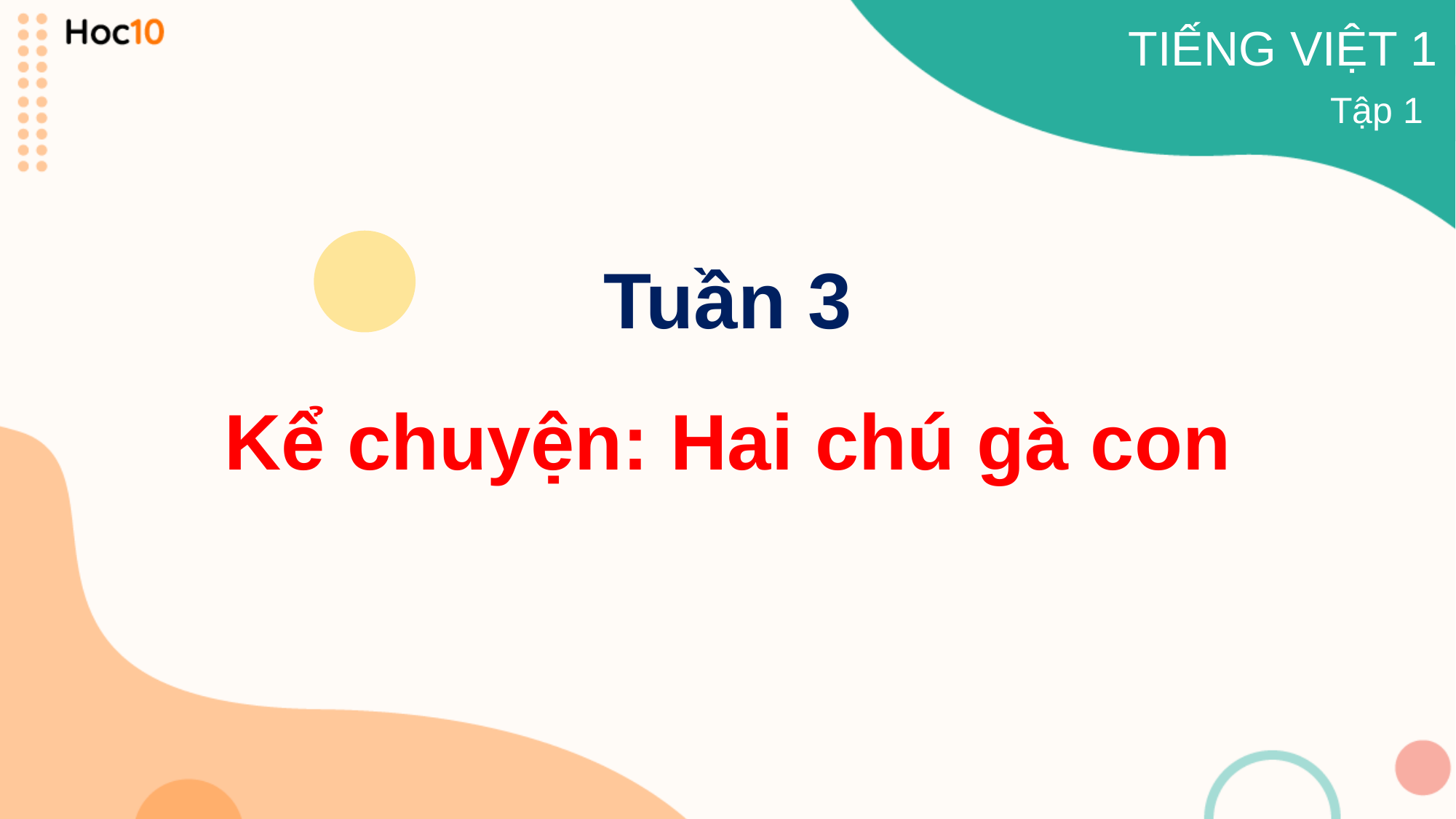

TIẾNG VIỆT 1
Tập 1
Tuần 3
Kể chuyện: Hai chú gà con